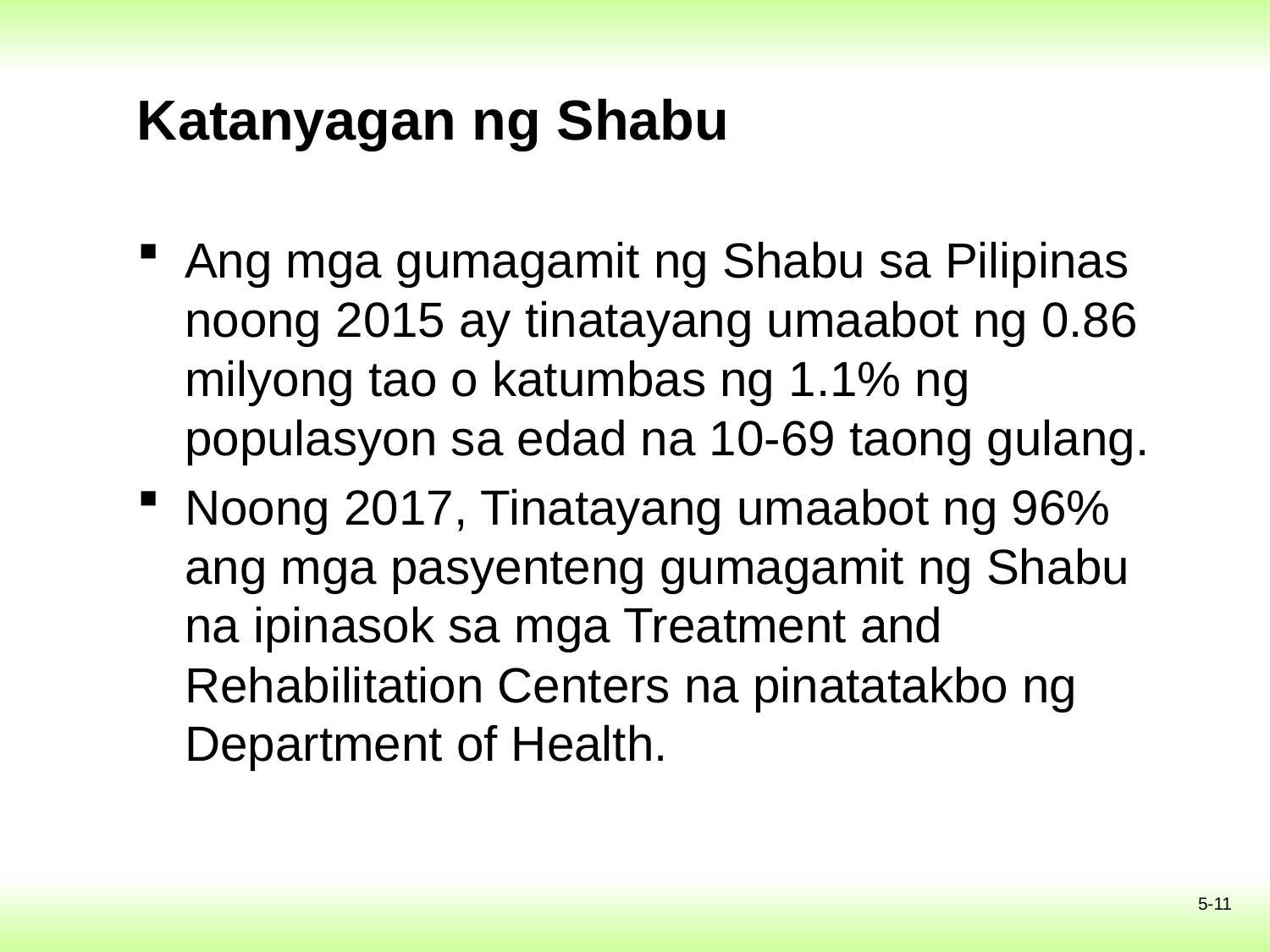

# Katanyagan ng Shabu
Ang mga gumagamit ng Shabu sa Pilipinas noong 2015 ay tinatayang umaabot ng 0.86 milyong tao o katumbas ng 1.1% ng populasyon sa edad na 10-69 taong gulang.
Noong 2017, Tinatayang umaabot ng 96% ang mga pasyenteng gumagamit ng Shabu na ipinasok sa mga Treatment and Rehabilitation Centers na pinatatakbo ng Department of Health.
5-11